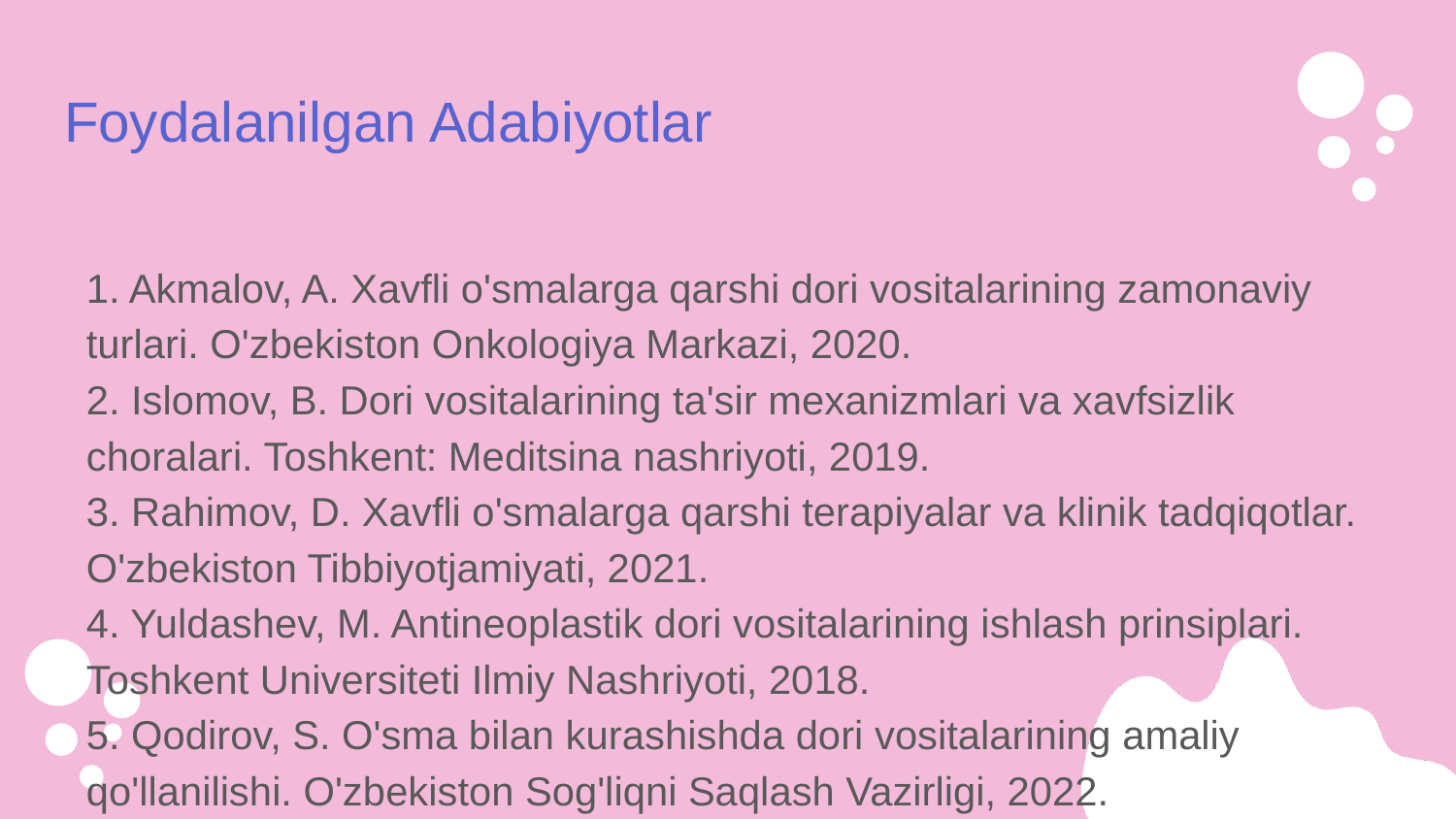

# Foydalanilgan Adabiyotlar
1. Akmalov, A. Xavfli o'smalarga qarshi dori vositalarining zamonaviy turlari. O'zbekiston Onkologiya Markazi, 2020.
2. Islomov, B. Dori vositalarining ta'sir mexanizmlari va xavfsizlik choralari. Toshkent: Meditsina nashriyoti, 2019.
3. Rahimov, D. Xavfli o'smalarga qarshi terapiyalar va klinik tadqiqotlar. O'zbekiston Tibbiyotjamiyati, 2021.
4. Yuldashev, M. Antineoplastik dori vositalarining ishlash prinsiplari. Toshkent Universiteti Ilmiy Nashriyoti, 2018.
5. Qodirov, S. O'sma bilan kurashishda dori vositalarining amaliy qo'llanilishi. O'zbekiston Sog'liqni Saqlash Vazirligi, 2022.